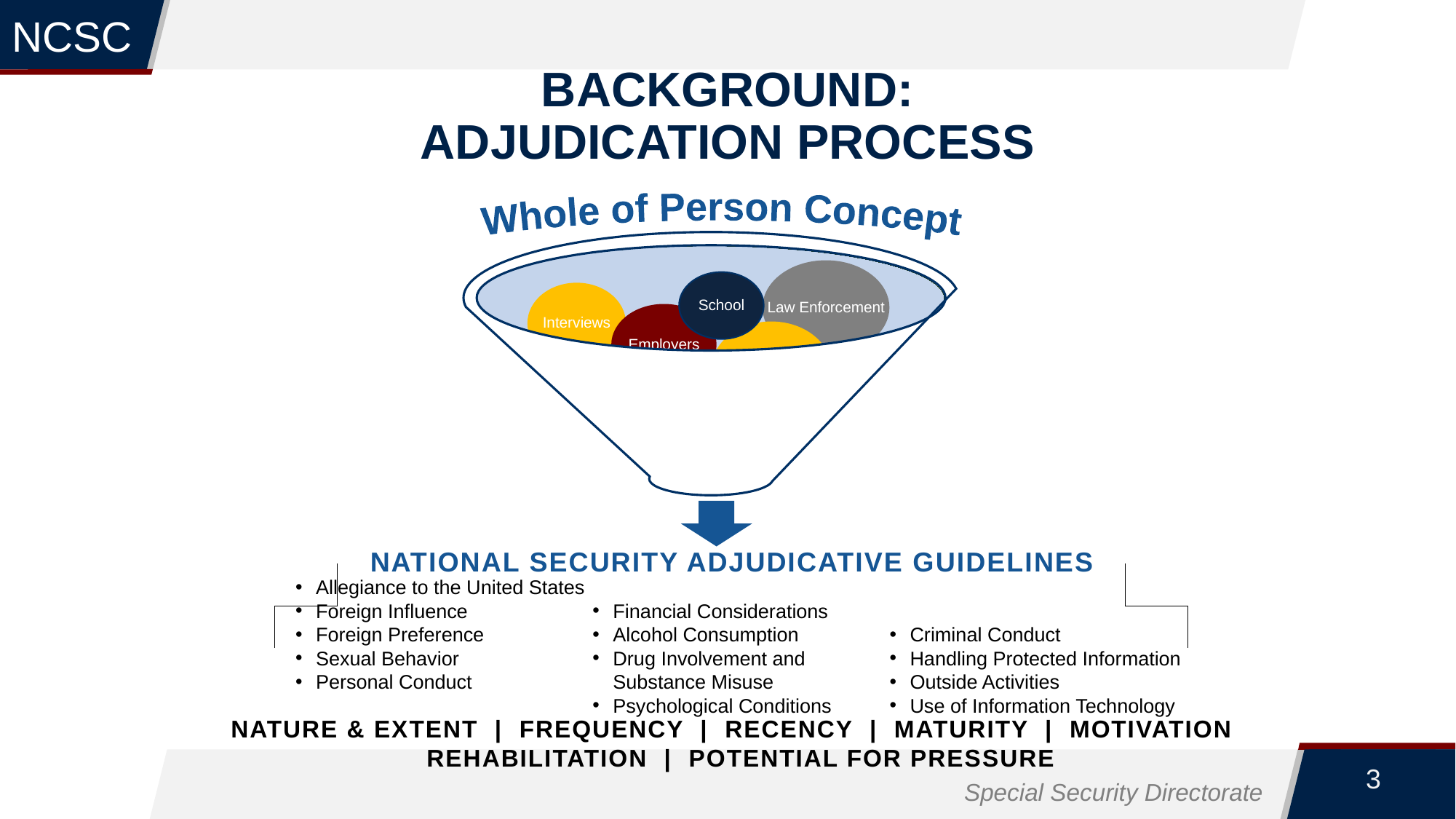

# Background: Adjudication Process
Whole of Person Concept

Law Enforcement
School
Interviews
Employers
BI Results
Credit
Records Checks

National Security Adjudicative Guidelines
Allegiance to the United States
Foreign Influence
Foreign Preference
Sexual Behavior
Personal Conduct

Financial Considerations
Alcohol Consumption
Drug Involvement and Substance Misuse
Psychological Conditions

Criminal Conduct
Handling Protected Information
Outside Activities
Use of Information Technology

Nature & Extent  |  Frequency  |  Recency  |  Maturity  |  Motivation   Rehabilitation  |  Potential for Pressure
3